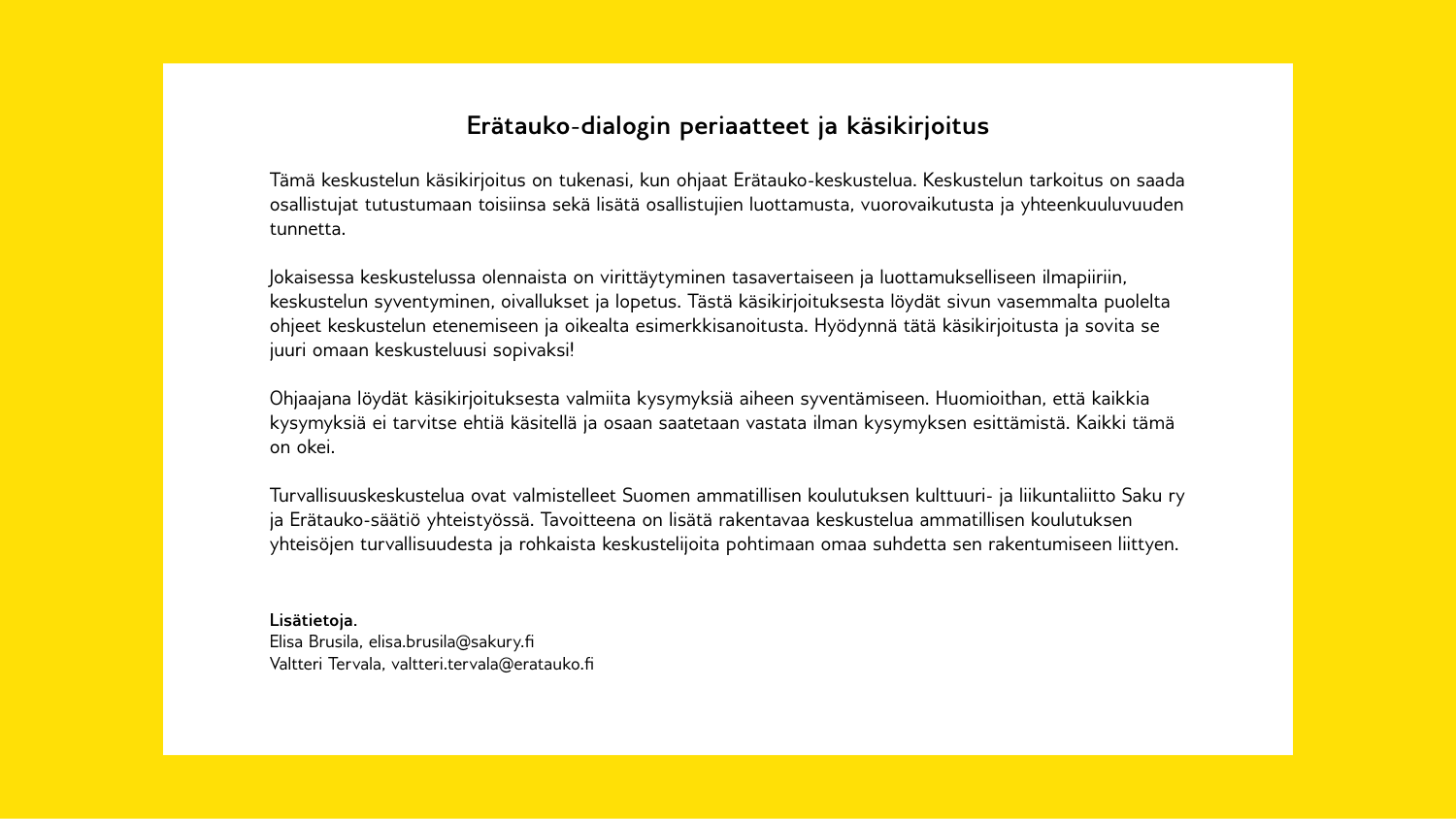

Erätauko-dialogin periaatteet ja käsikirjoitus

Tämä keskustelun käsikirjoitus on tukenasi, kun ohjaat Erätauko-keskustelua. Keskustelun tarkoitus on saada osallistujat tutustumaan toisiinsa sekä lisätä osallistujien luottamusta, vuorovaikutusta ja yhteenkuuluvuuden tunnetta.

Jokaisessa keskustelussa olennaista on virittäytyminen tasavertaiseen ja luottamukselliseen ilmapiiriin, keskustelun syventyminen, oivallukset ja lopetus. Tästä käsikirjoituksesta löydät sivun vasemmalta puolelta ohjeet keskustelun etenemiseen ja oikealta esimerkkisanoitusta. Hyödynnä tätä käsikirjoitusta ja sovita se juuri omaan keskusteluusi sopivaksi!

Ohjaajana löydät käsikirjoituksesta valmiita kysymyksiä aiheen syventämiseen. Huomioithan, että kaikkia kysymyksiä ei tarvitse ehtiä käsitellä ja osaan saatetaan vastata ilman kysymyksen esittämistä. Kaikki tämä on okei.

Turvallisuuskeskustelua ovat valmistelleet Suomen ammatillisen koulutuksen kulttuuri- ja liikuntaliitto Saku ry ja Erätauko-säätiö yhteistyössä. Tavoitteena on lisätä rakentavaa keskustelua ammatillisen koulutuksen yhteisöjen turvallisuudesta ja rohkaista keskustelijoita pohtimaan omaa suhdetta sen rakentumiseen liittyen.

Lisätietoja.
Elisa Brusila, elisa.brusila@sakury.fi
Valtteri Tervala, valtteri.tervala@eratauko.fi